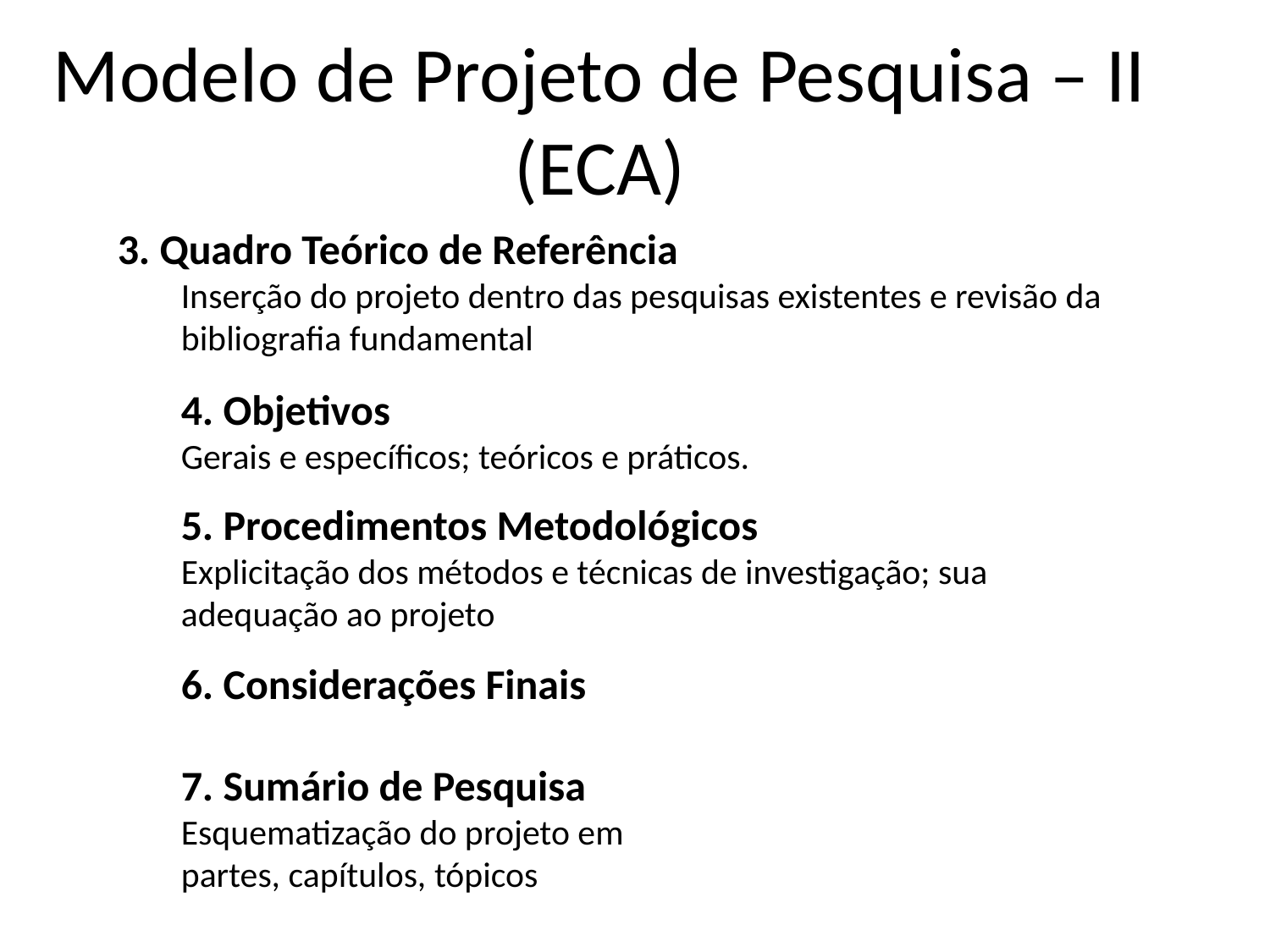

# Modelo de Projeto de Pesquisa – II (ECA)
3. Quadro Teórico de Referência
Inserção do projeto dentro das pesquisas existentes e revisão da bibliografia fundamental

4. Objetivos
Gerais e específicos; teóricos e práticos.

5. Procedimentos Metodológicos
Explicitação dos métodos e técnicas de investigação; sua adequação ao projeto

6. Considerações Finais

7. Sumário de Pesquisa
Esquematização do projeto em
partes, capítulos, tópicos